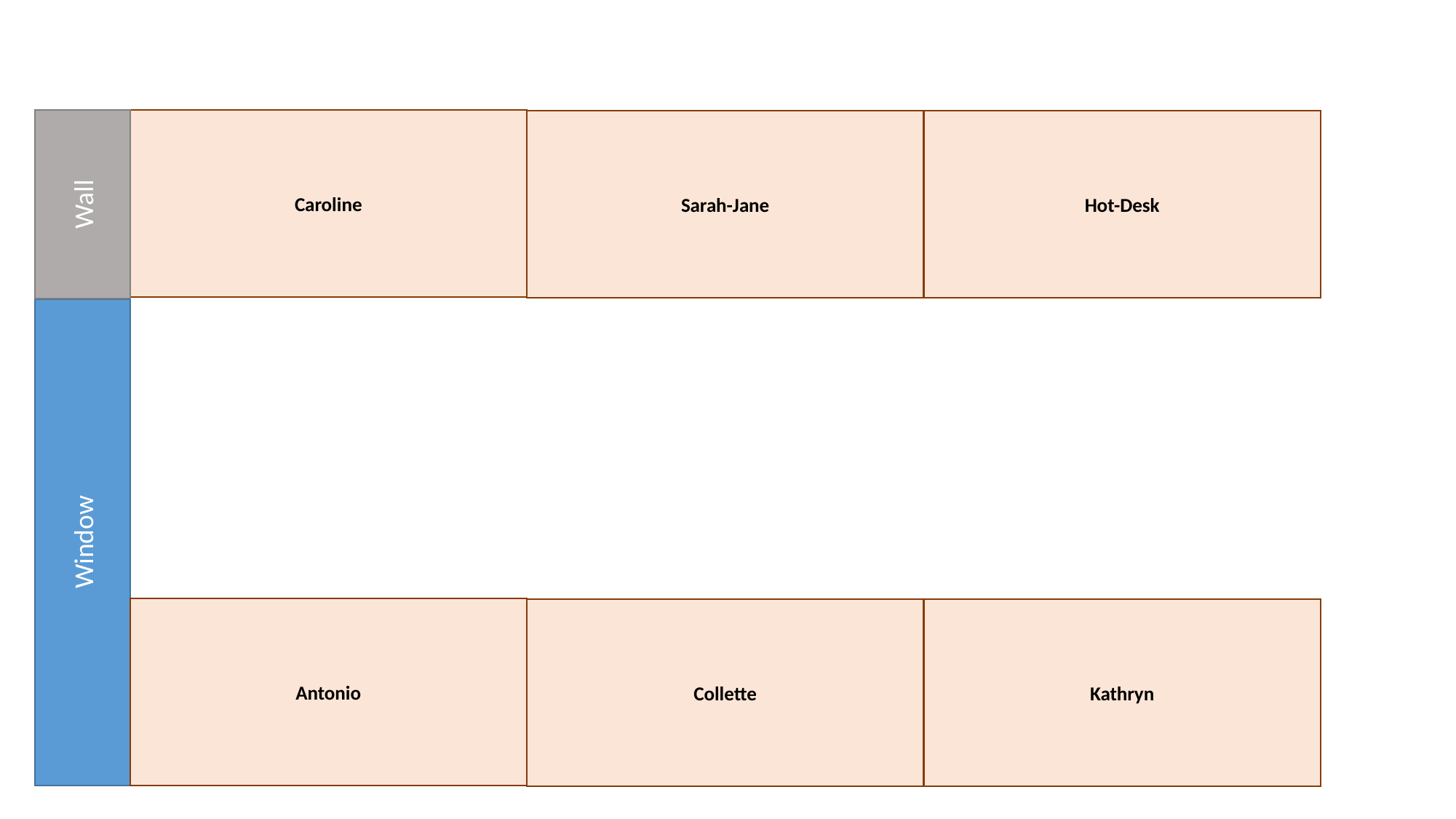

Caroline
Hot-Desk
Sarah-Jane
Wall
Antonio
Kathryn
Collette
Window